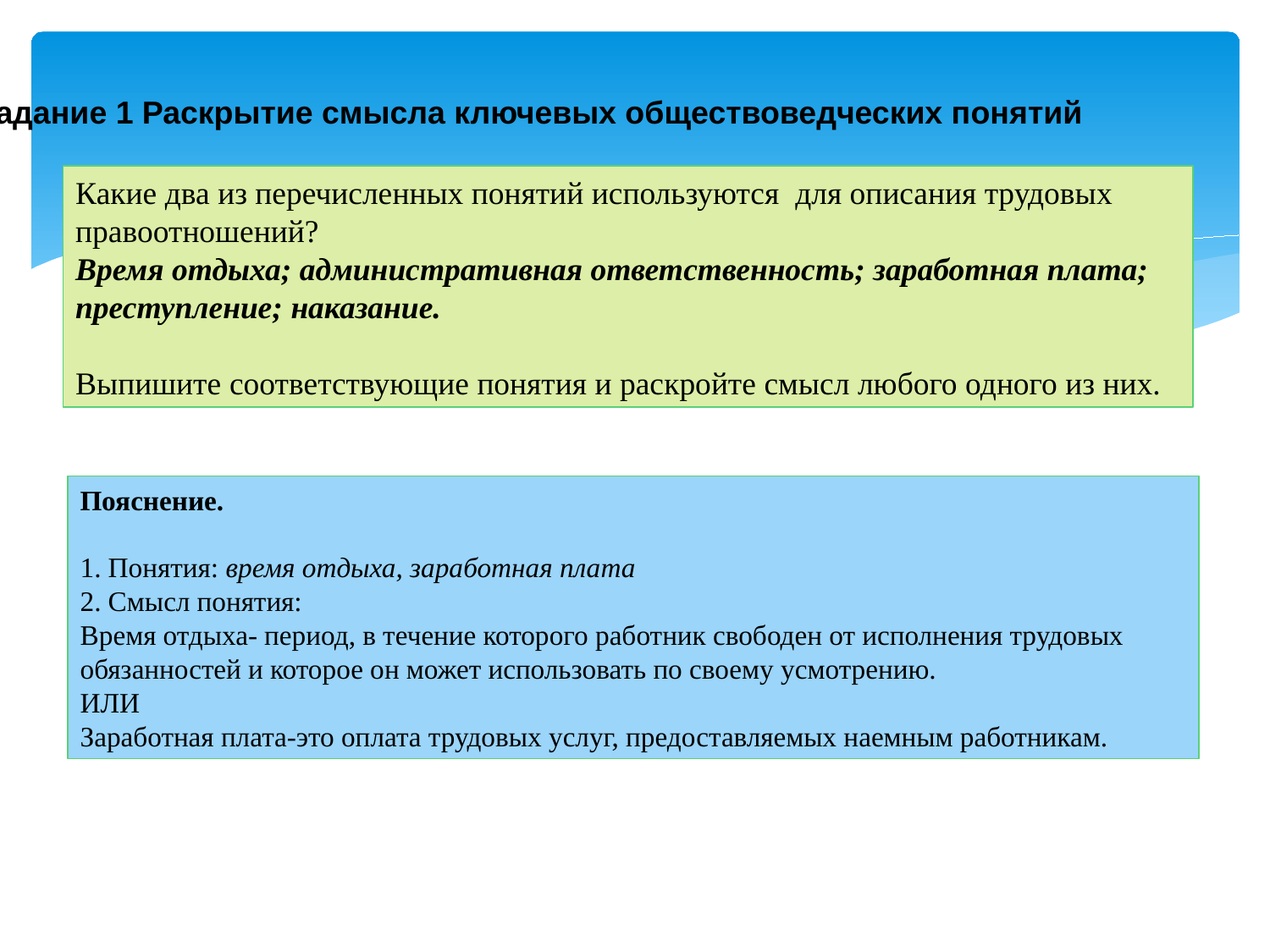

Задание 1 Раскрытие смысла ключевых обществоведческих понятий
Какие два из перечисленных понятий используются  для описания трудовых правоотношений?
Время отдыха; административная ответственность; заработная плата; преступление; наказание.

Выпишите соответствующие понятия и раскройте смысл любого одного из них.
Пояснение.

1. Понятия: время отдыха, заработная плата
2. Смысл понятия:
Время отдыха- период, в течение которого работник свободен от исполнения трудовых обязанностей и которое он может использовать по своему усмотрению.
ИЛИ
Заработная плата-это оплата трудовых услуг, предоставляемых наемным работникам.